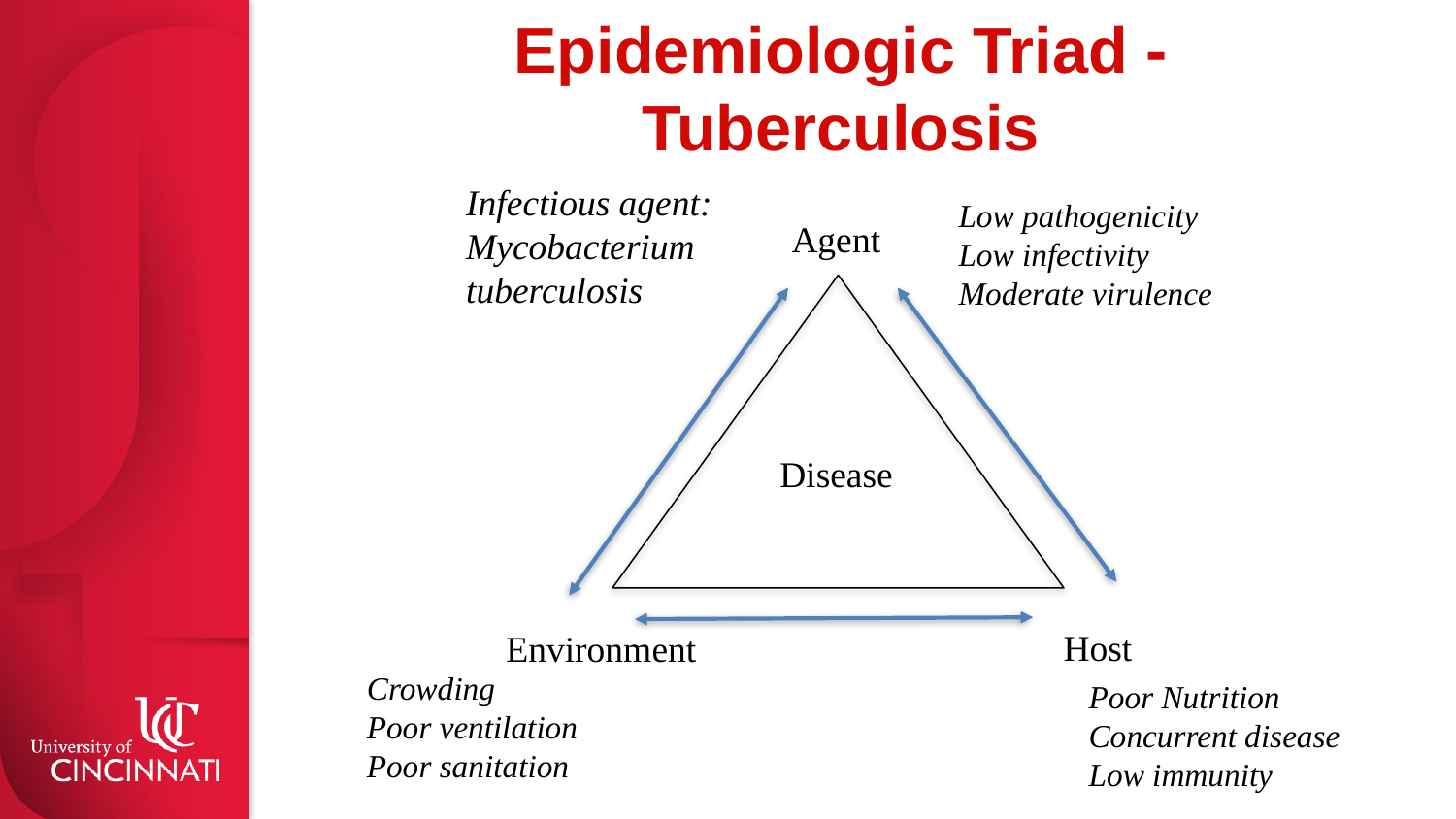

# Epidemiologic Triad - Tuberculosis
Infectious agent: Mycobacterium tuberculosis
Low pathogenicity
Low infectivity
Moderate virulence
Agent

Disease
Host
Environment
Crowding
Poor ventilation
Poor sanitation
Poor Nutrition
Concurrent disease
Low immunity